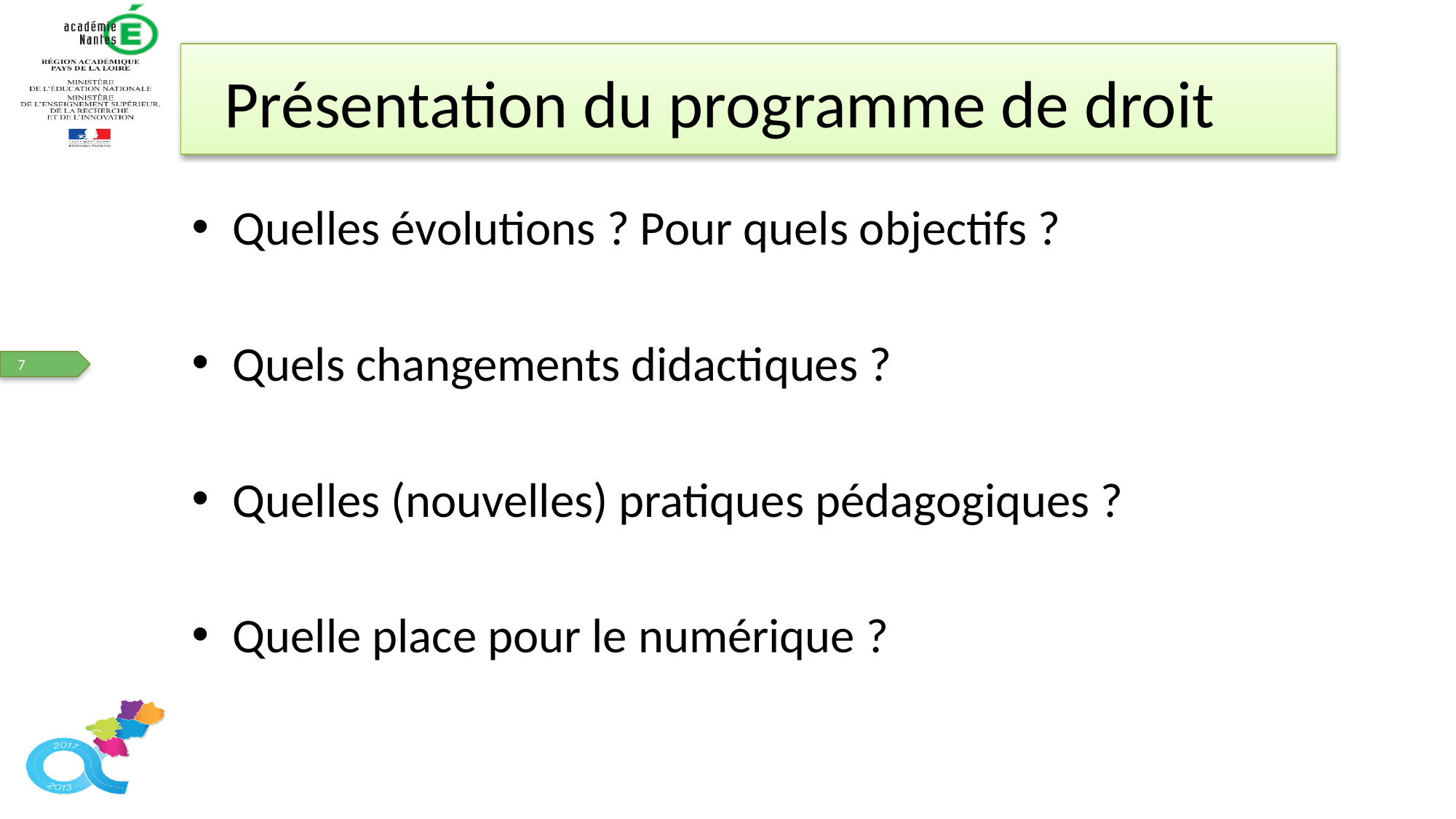

# Présentation du programme de droit

Quelles évolutions ? Pour quels objectifs ?

Quels changements didactiques ?

Quelles (nouvelles) pratiques pédagogiques ?

Quelle place pour le numérique ?